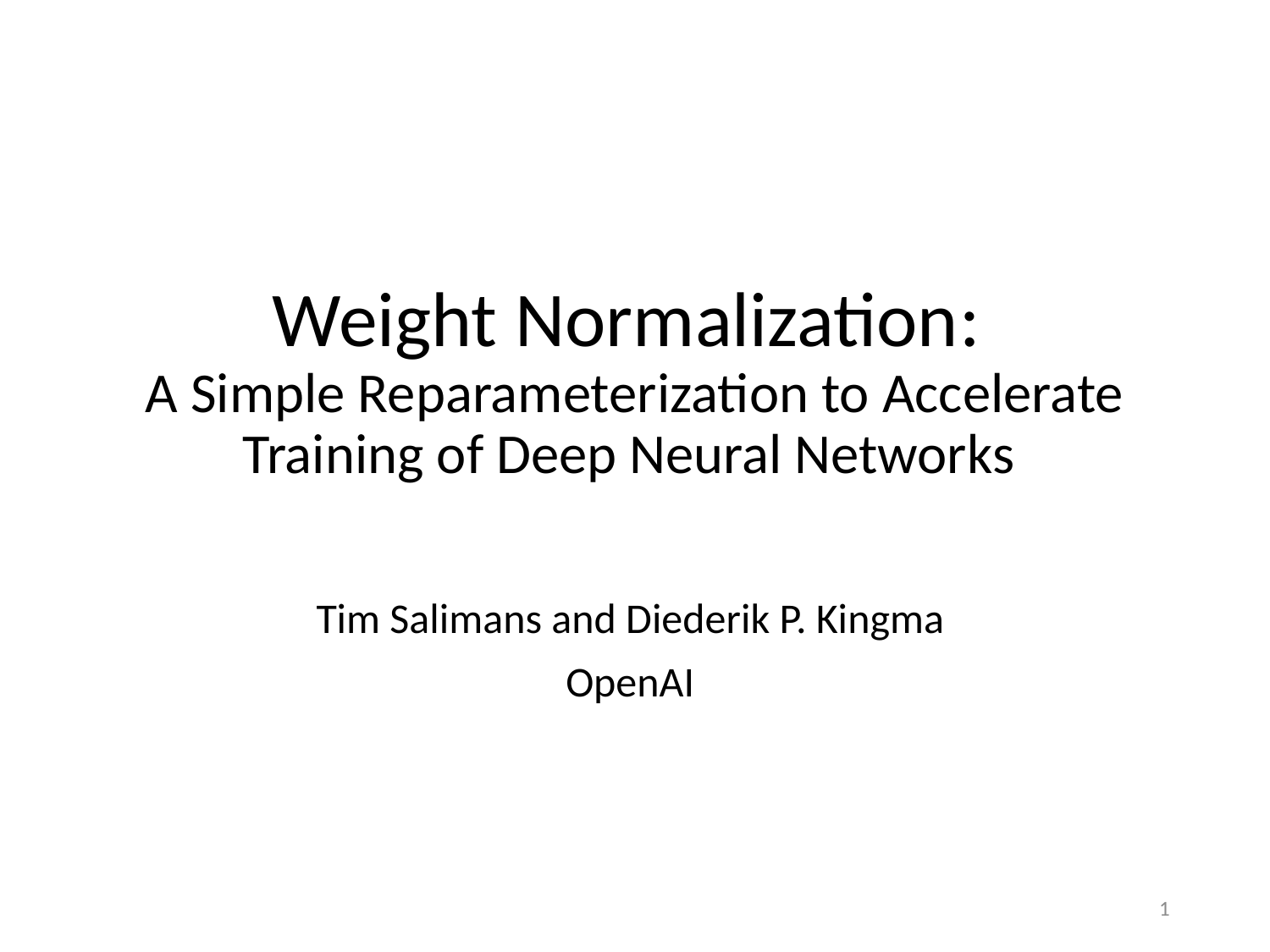

# Weight Normalization: A Simple Reparameterization to Accelerate Training of Deep Neural Networks
Tim Salimans and Diederik P. Kingma
OpenAI

1